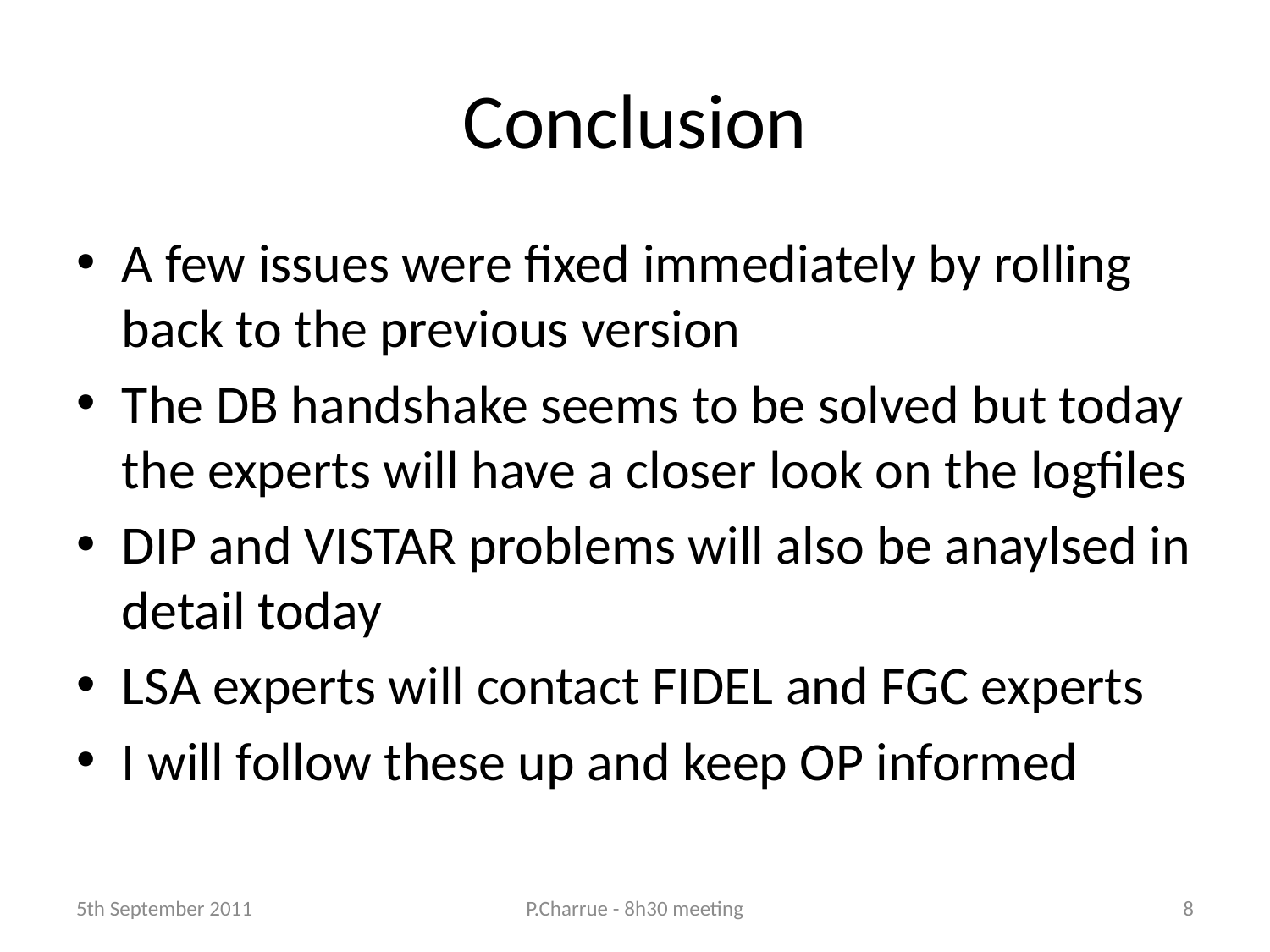

# Conclusion
A few issues were fixed immediately by rolling back to the previous version
The DB handshake seems to be solved but today the experts will have a closer look on the logfiles
DIP and VISTAR problems will also be anaylsed in detail today
LSA experts will contact FIDEL and FGC experts
I will follow these up and keep OP informed
5th September 2011
P.Charrue - 8h30 meeting
8